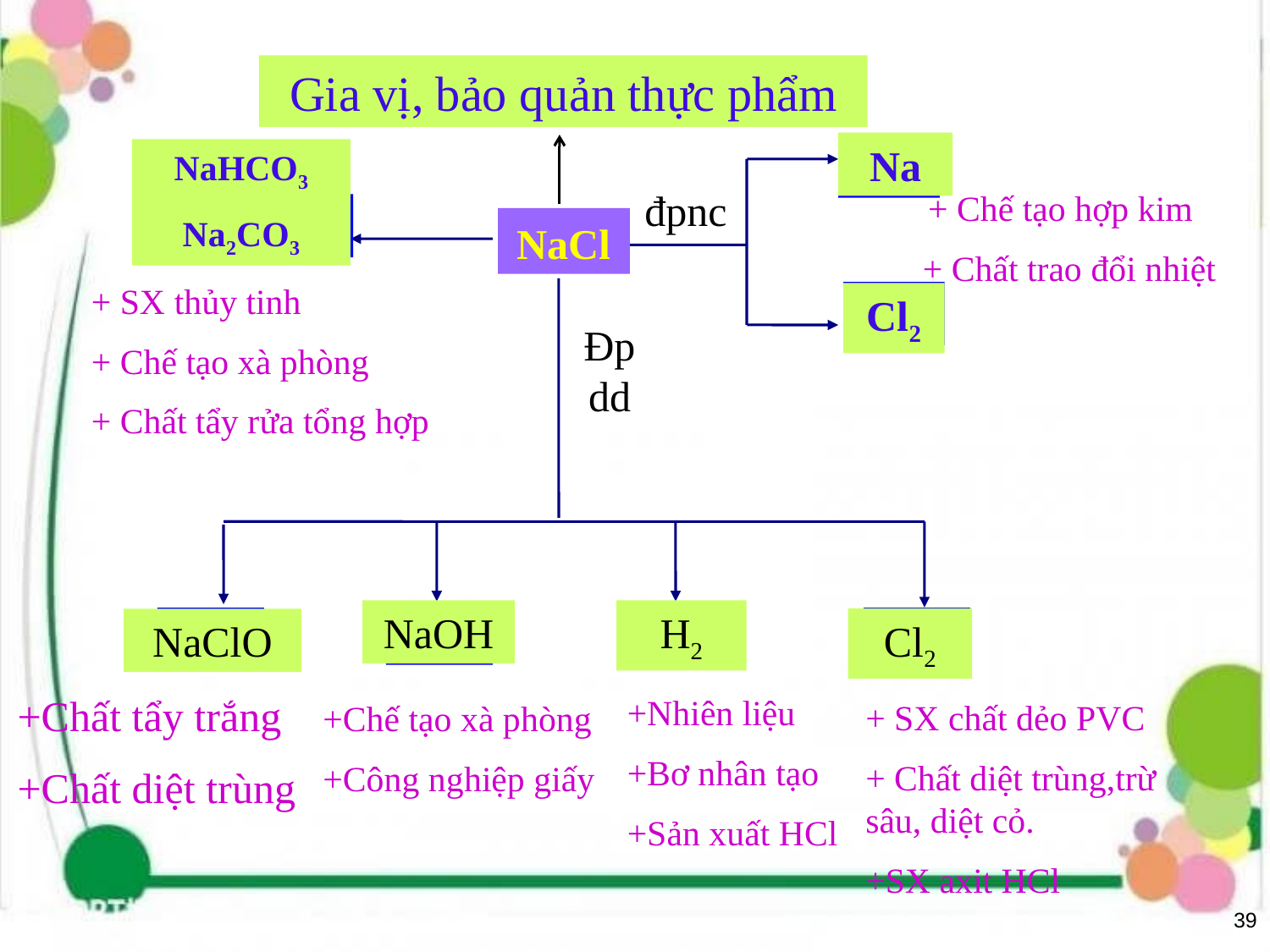

Gia vị, bảo quản thực phẩm
(2)

Na
(3)
đpnc
(1)
NaCl

(4)

Đpdd

(6)
(7)
(5)
(8)
NaHCO3
Na2CO3
+ Chế tạo hợp kim
  + Chất trao đổi nhiệt
NaCl
+ SX thủy tinh
+ Chế tạo xà phòng
+ Chất tẩy rửa tổng hợp
Cl2
NaOH
H2
Cl2
NaClO
+Chất tẩy trắng
+Chất diệt trùng
+Nhiên liệu
+Bơ nhân tạo
+Sản xuất HCl
+ SX chất dẻo PVC
+ Chất diệt trùng,trừ sâu, diệt cỏ.
+SX axit HCl
+Chế tạo xà phòng
+Công nghiệp giấy
39